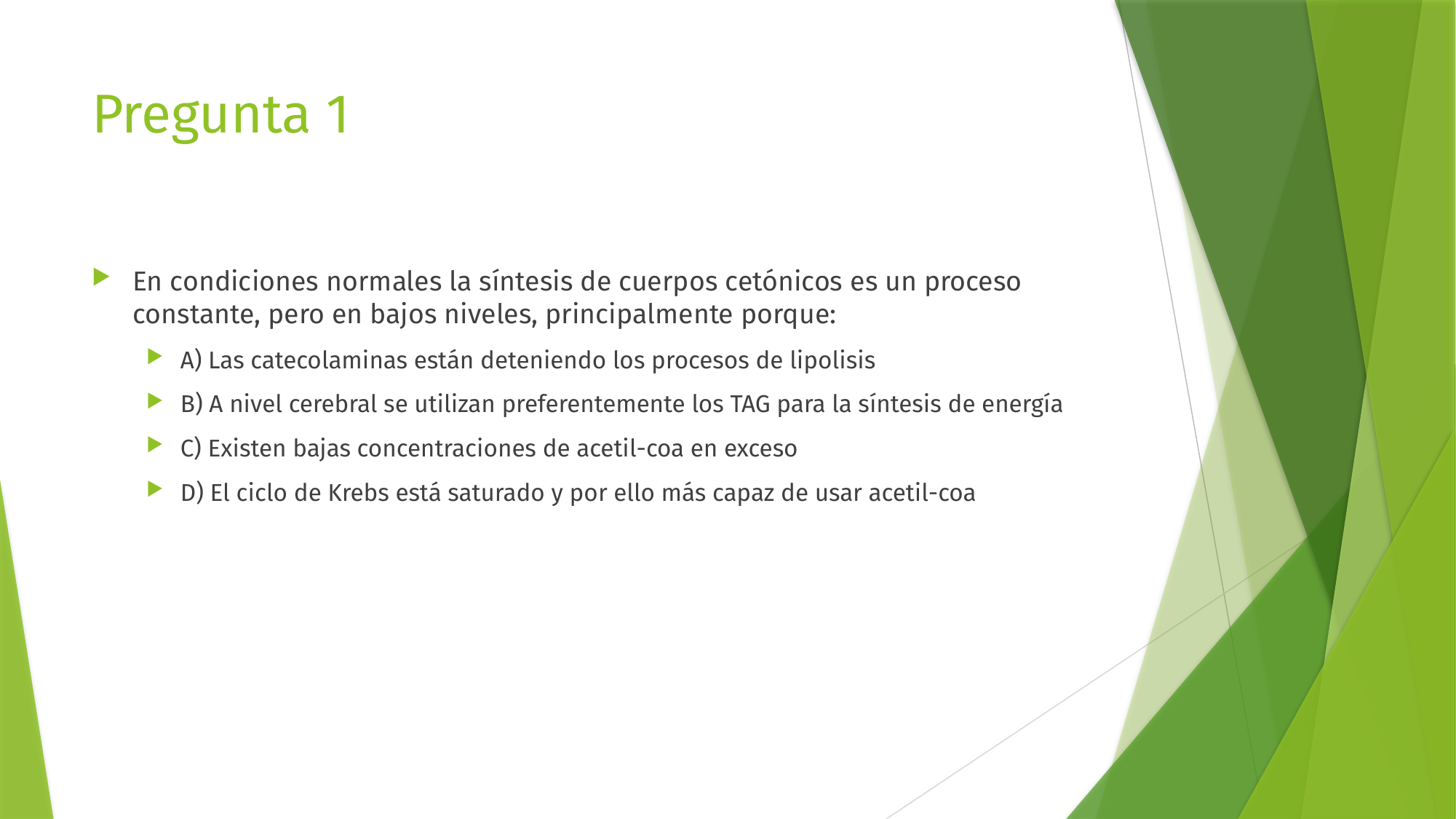

# Pregunta 1
En condiciones normales la síntesis de cuerpos cetónicos es un proceso constante, pero en bajos niveles, principalmente porque:
A) Las catecolaminas están deteniendo los procesos de lipolisis
B) A nivel cerebral se utilizan preferentemente los TAG para la síntesis de energía
C) Existen bajas concentraciones de acetil-coa en exceso
D) El ciclo de Krebs está saturado y por ello más capaz de usar acetil-coa